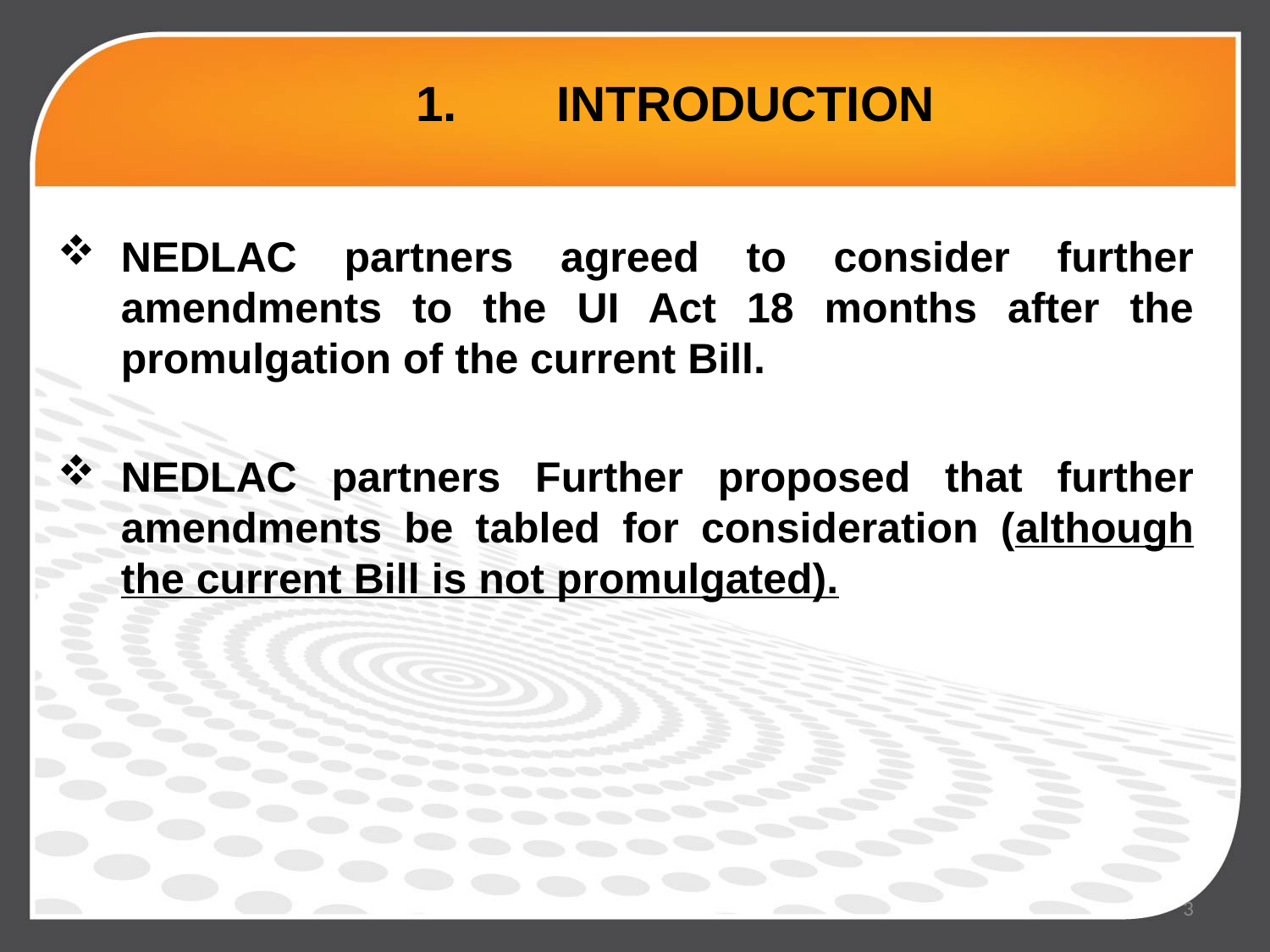

1.	 INTRODUCTION
NEDLAC partners agreed to consider further amendments to the UI Act 18 months after the promulgation of the current Bill.

NEDLAC partners Further proposed that further amendments be tabled for consideration (although the current Bill is not promulgated).

3